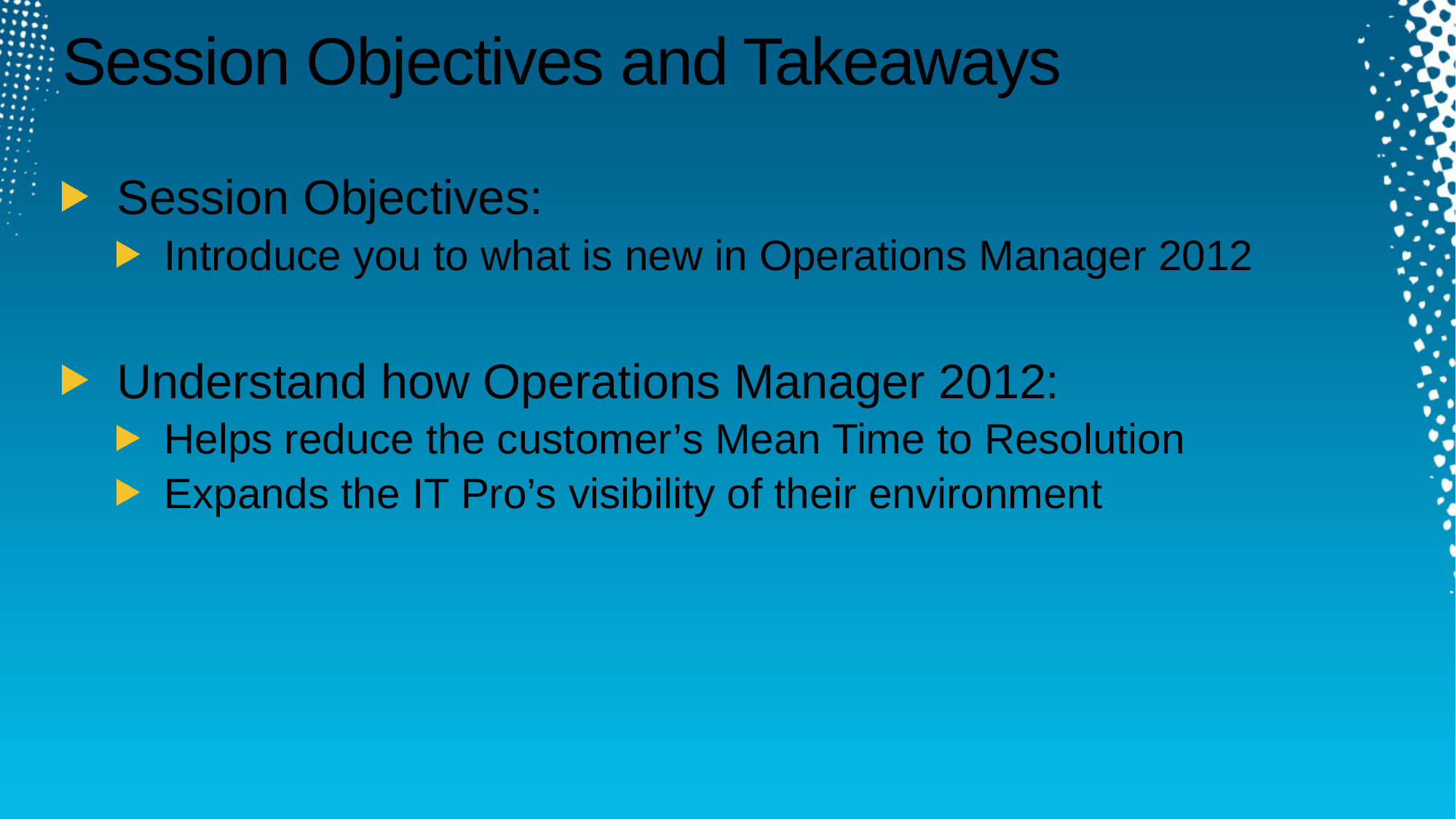

# Session Objectives and Takeaways
Session Objectives:
Introduce you to what is new in Operations Manager 2012

Understand how Operations Manager 2012:
Helps reduce the customer’s Mean Time to Resolution
Expands the IT Pro’s visibility of their environment